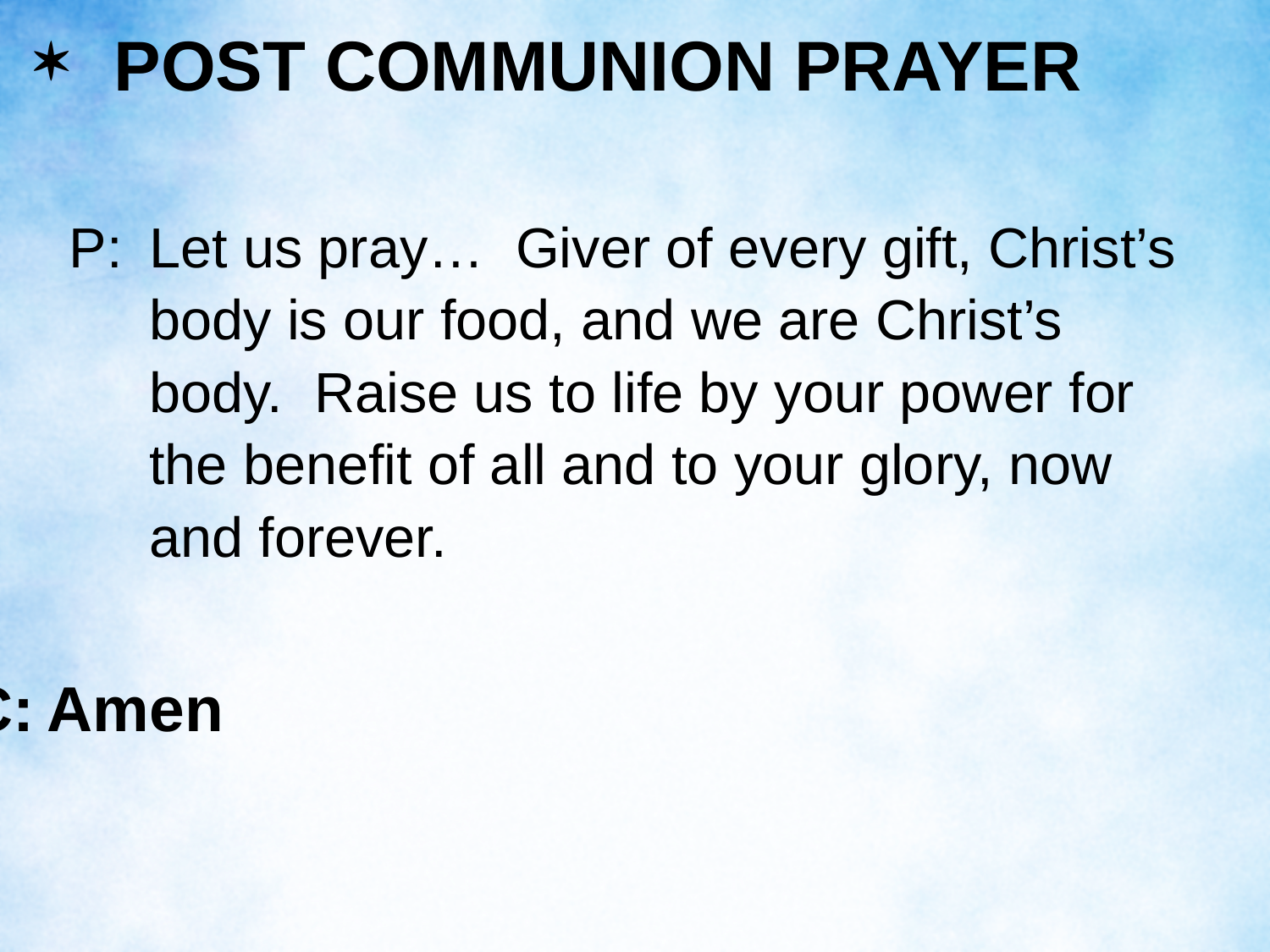

POST COMMUNION PRAYER
P:	Let us pray…  Giver of every gift, Christ’s body is our food, and we are Christ’s body.  Raise us to life by your power for the benefit of all and to your glory, now and forever.
C:	Amen